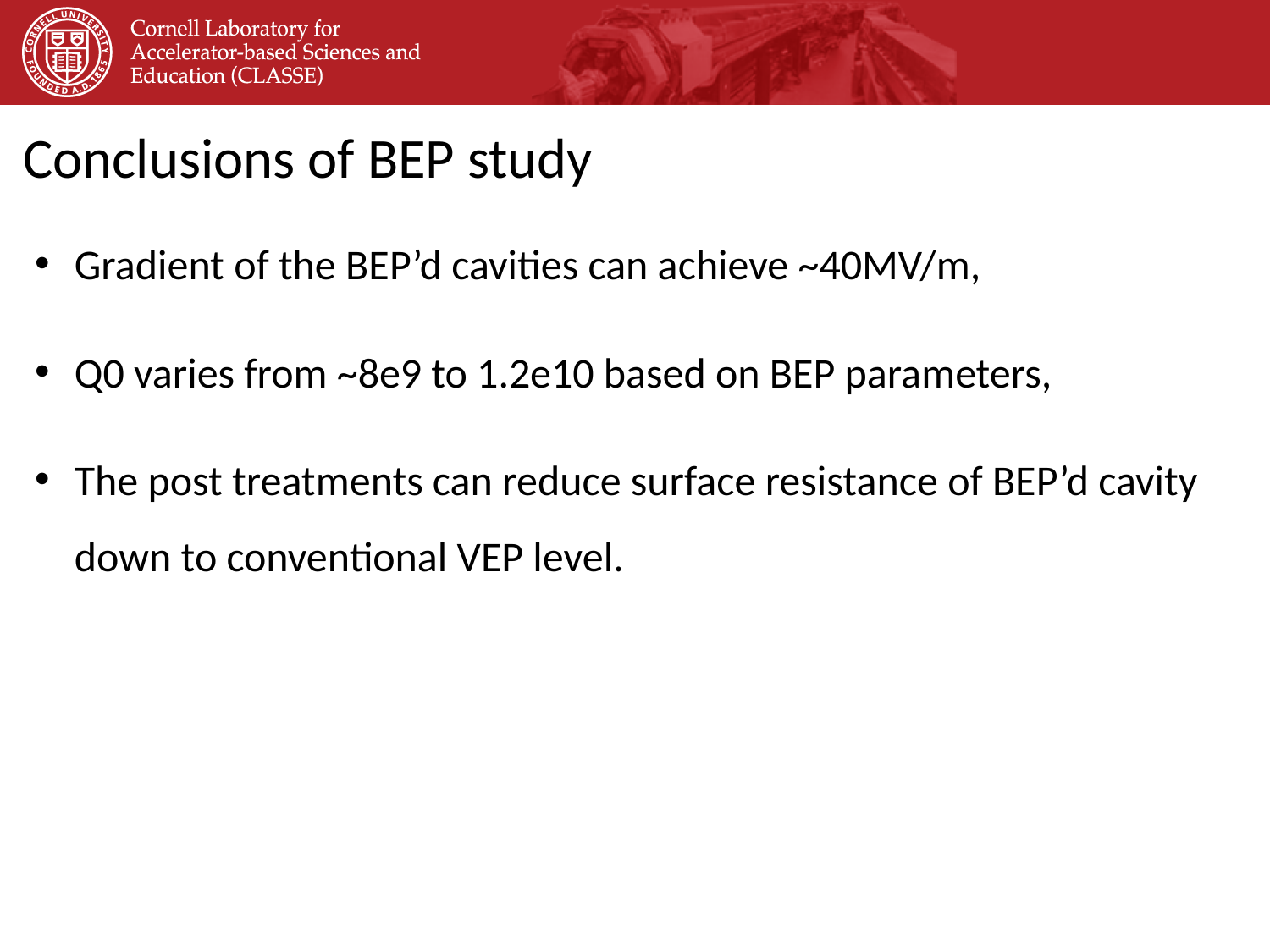

# Conclusions of BEP study
Gradient of the BEP’d cavities can achieve ~40MV/m,
Q0 varies from ~8e9 to 1.2e10 based on BEP parameters,
The post treatments can reduce surface resistance of BEP’d cavity down to conventional VEP level.